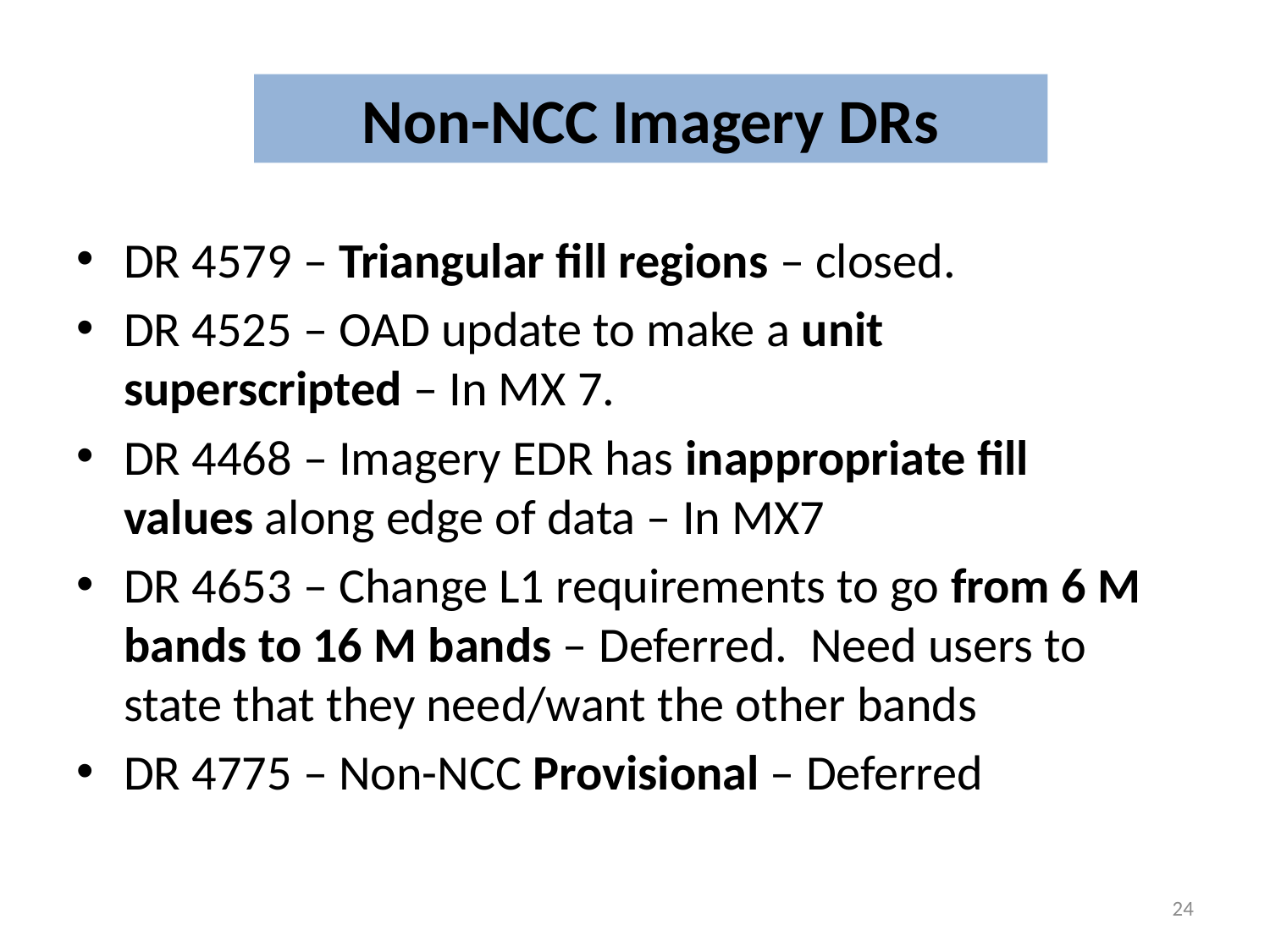

# Non-NCC Imagery DRs
DR 4579 – Triangular fill regions – closed.
DR 4525 – OAD update to make a unit superscripted – In MX 7.
DR 4468 – Imagery EDR has inappropriate fill values along edge of data – In MX7
DR 4653 – Change L1 requirements to go from 6 M bands to 16 M bands – Deferred.  Need users to state that they need/want the other bands
DR 4775 – Non-NCC Provisional – Deferred
24